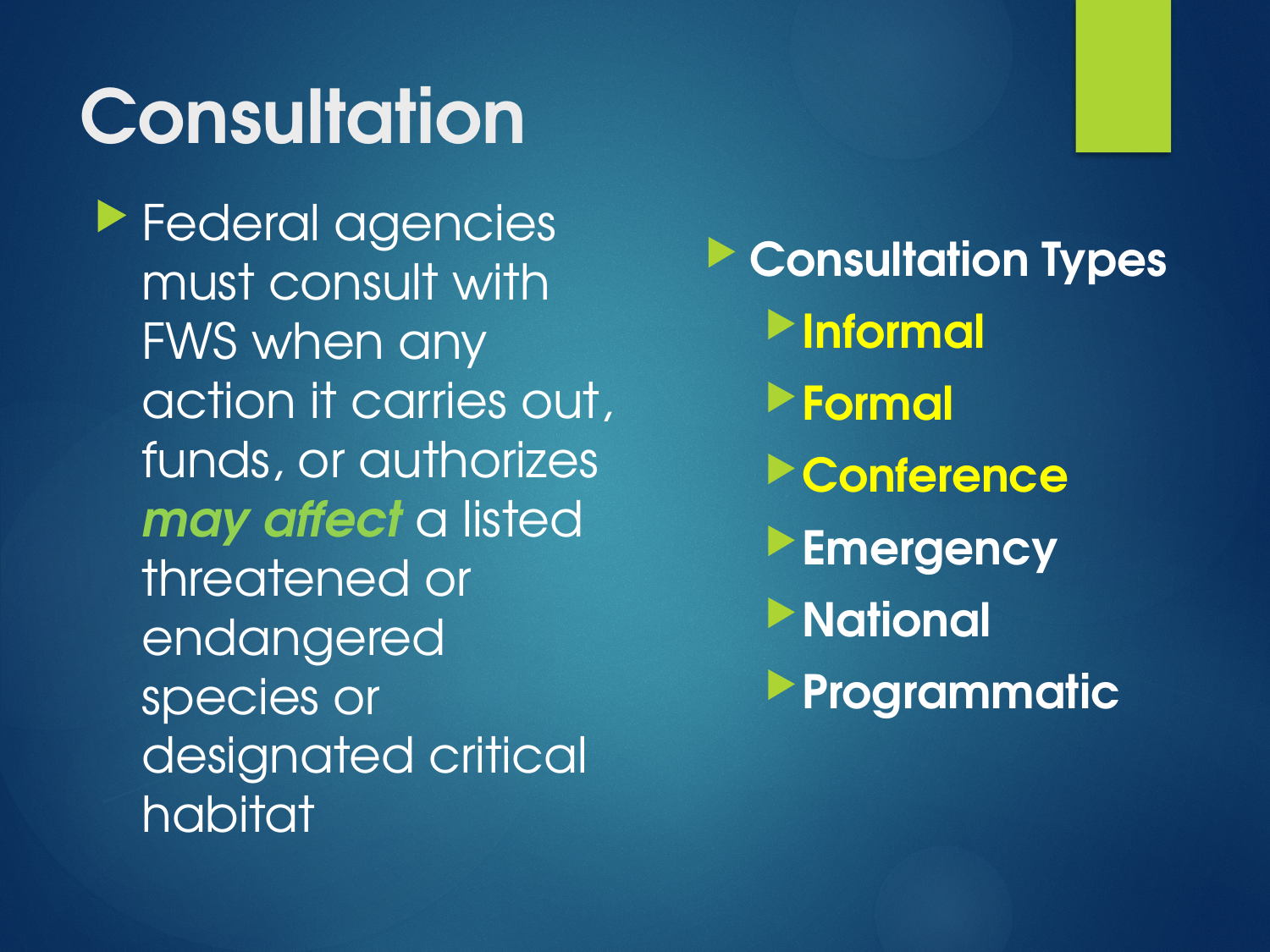

# Consultation
Federal agencies must consult with FWS when any action it carries out, funds, or authorizes may affect a listed threatened or endangered species or designated critical habitat
Consultation Types
Informal
Formal
Conference
Emergency
National
Programmatic